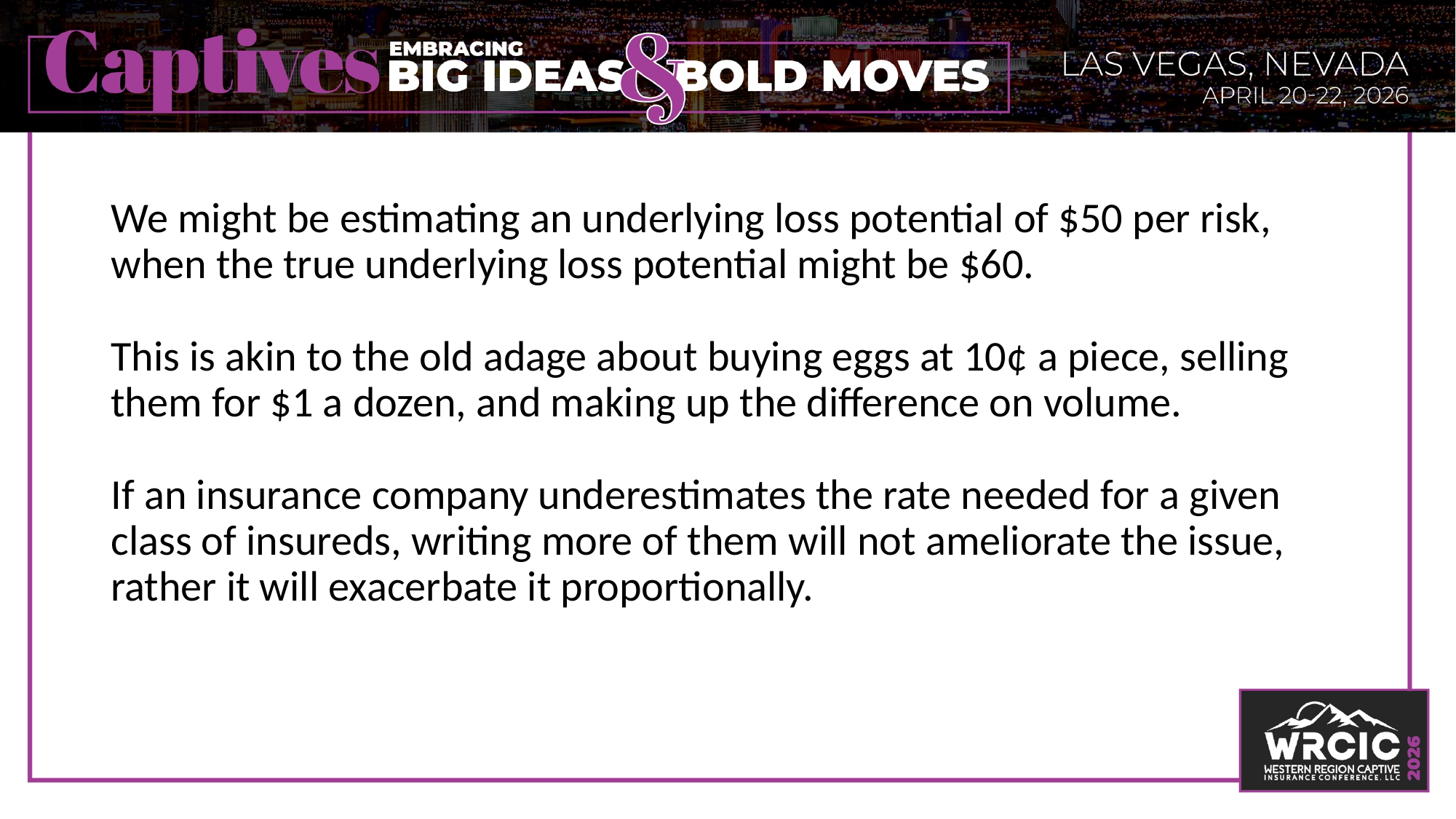

We might be estimating an underlying loss potential of $50 per risk, when the true underlying loss potential might be $60.

This is akin to the old adage about buying eggs at 10¢ a piece, selling them for $1 a dozen, and making up the difference on volume.

If an insurance company underestimates the rate needed for a given class of insureds, writing more of them will not ameliorate the issue, rather it will exacerbate it proportionally.